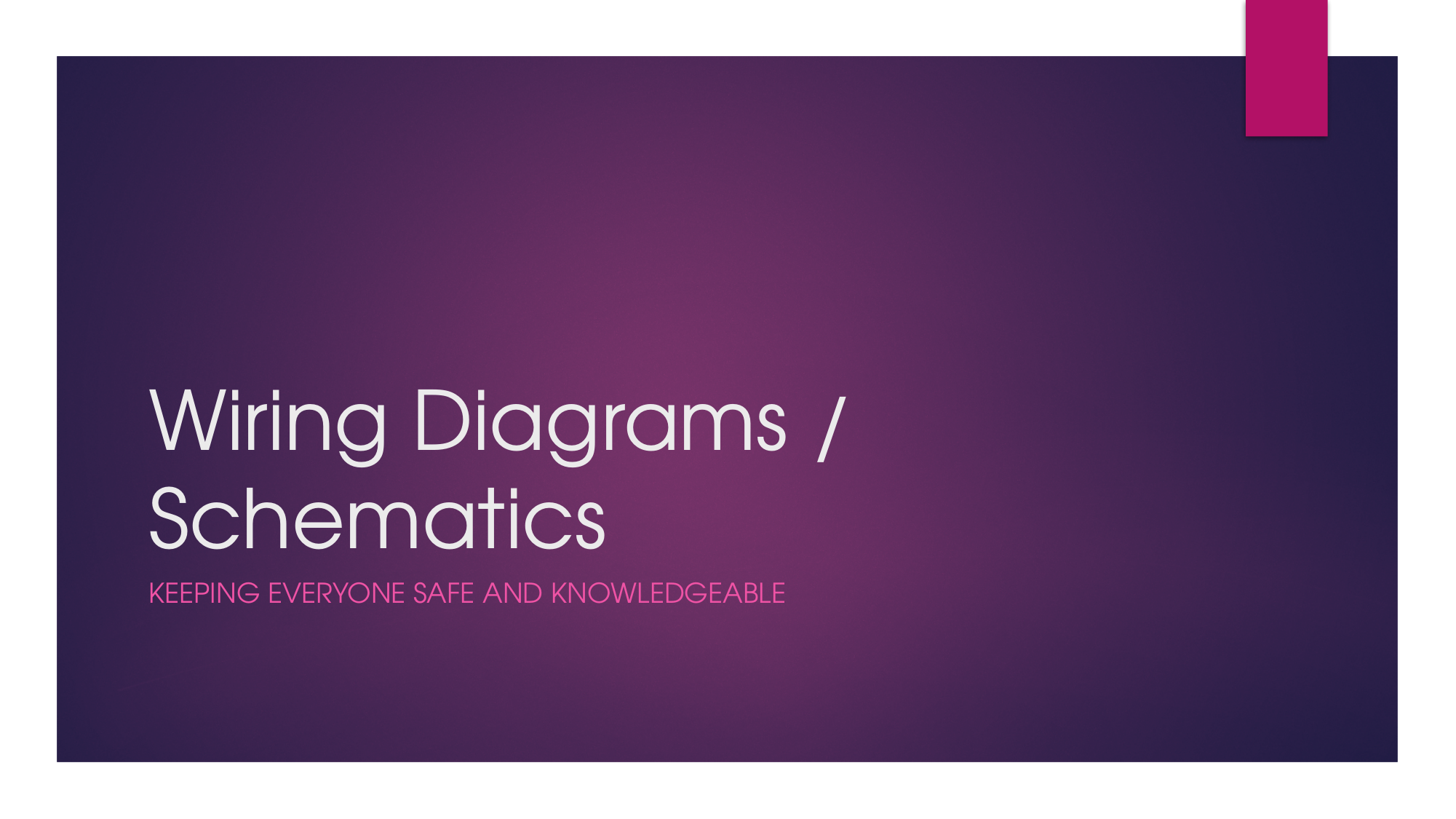

# Wiring Diagrams / Schematics
Keeping everyone safe and knowledgeable